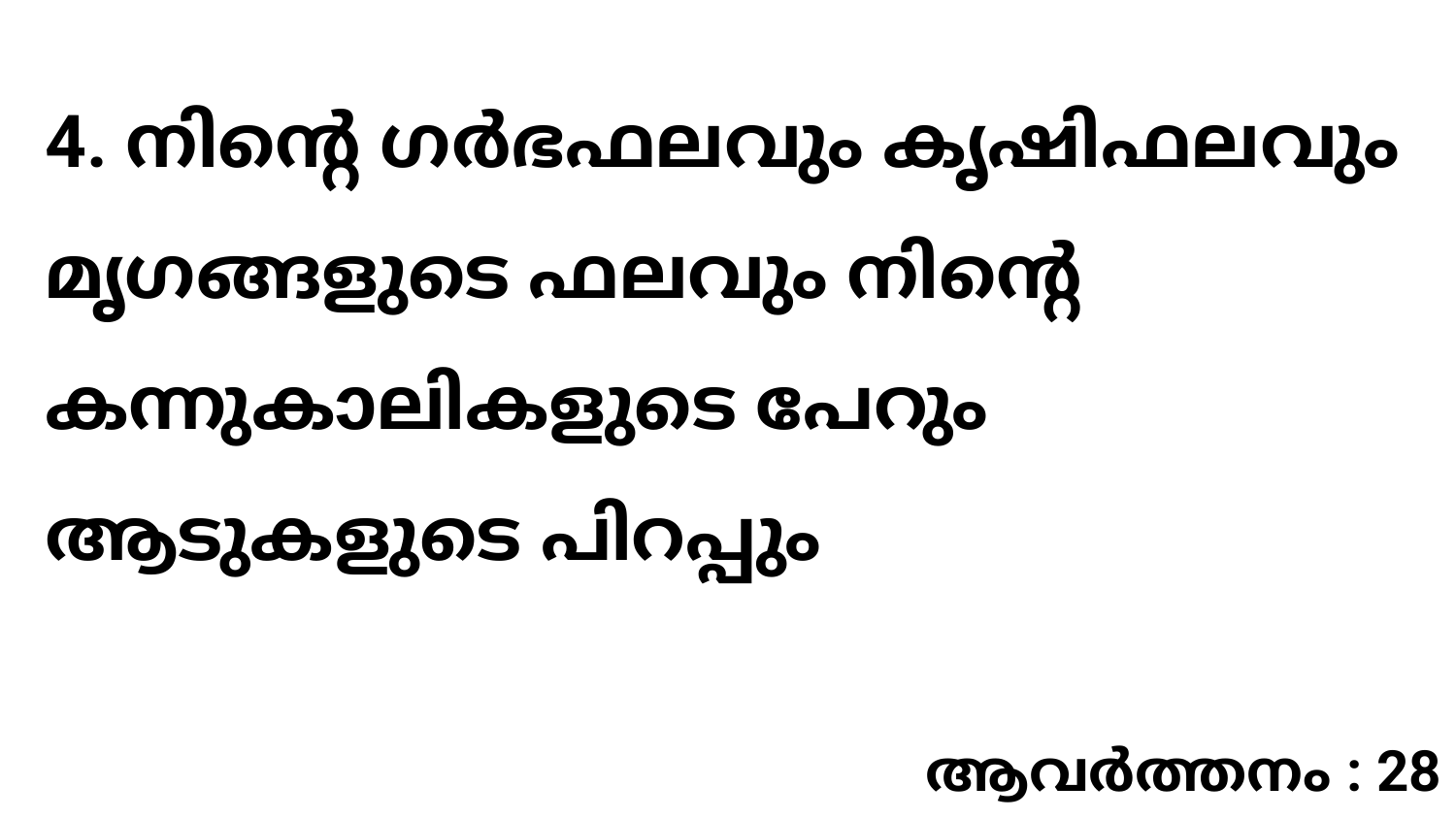

4. നിന്റെ ഗർഭഫലവും കൃഷിഫലവും മൃഗങ്ങളുടെ ഫലവും നിന്റെ കന്നുകാലികളുടെ പേറും ആടുകളുടെ പിറപ്പും
ആവർത്തനം : 28